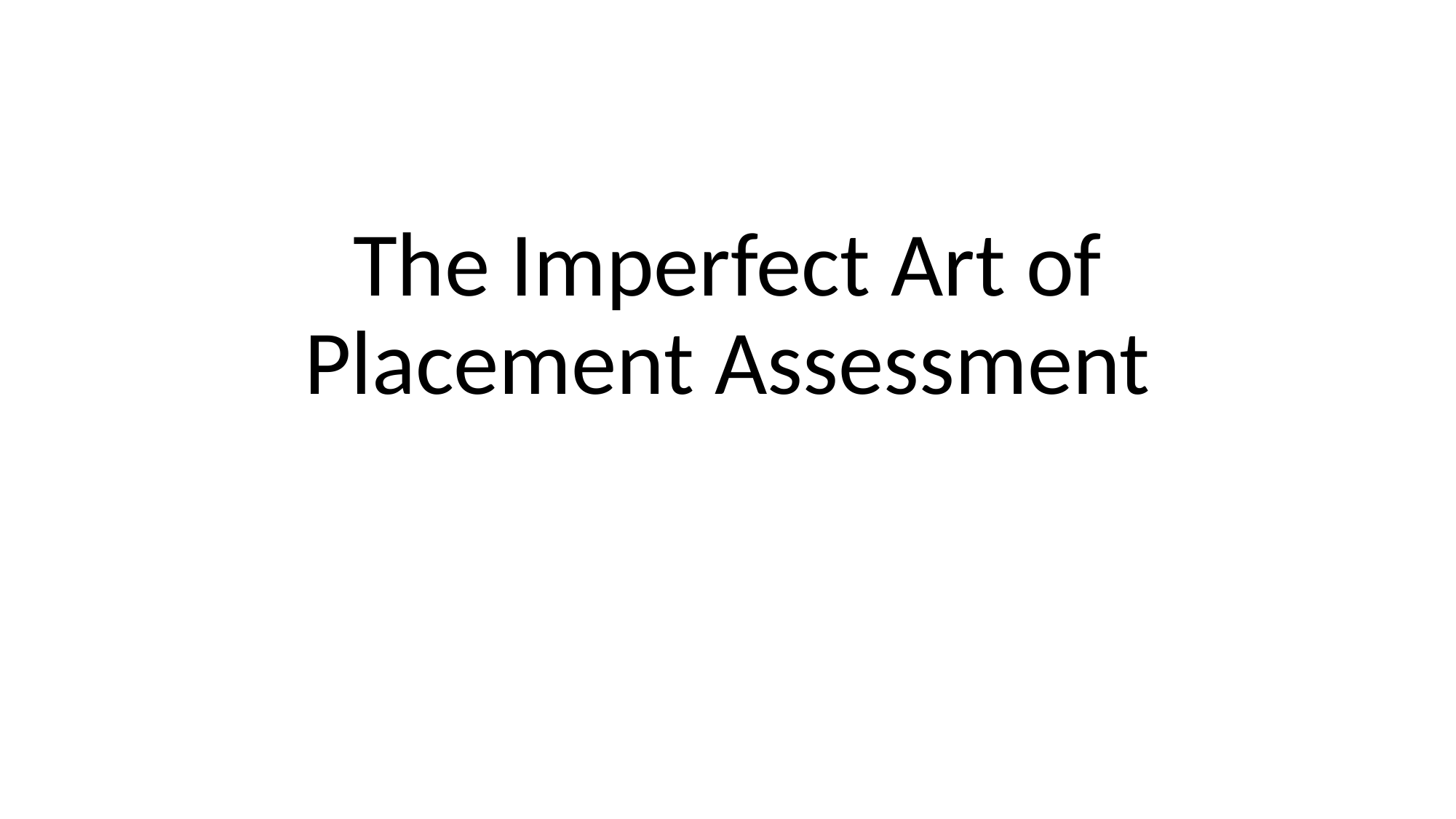

# The Imperfect Art of Placement Assessment